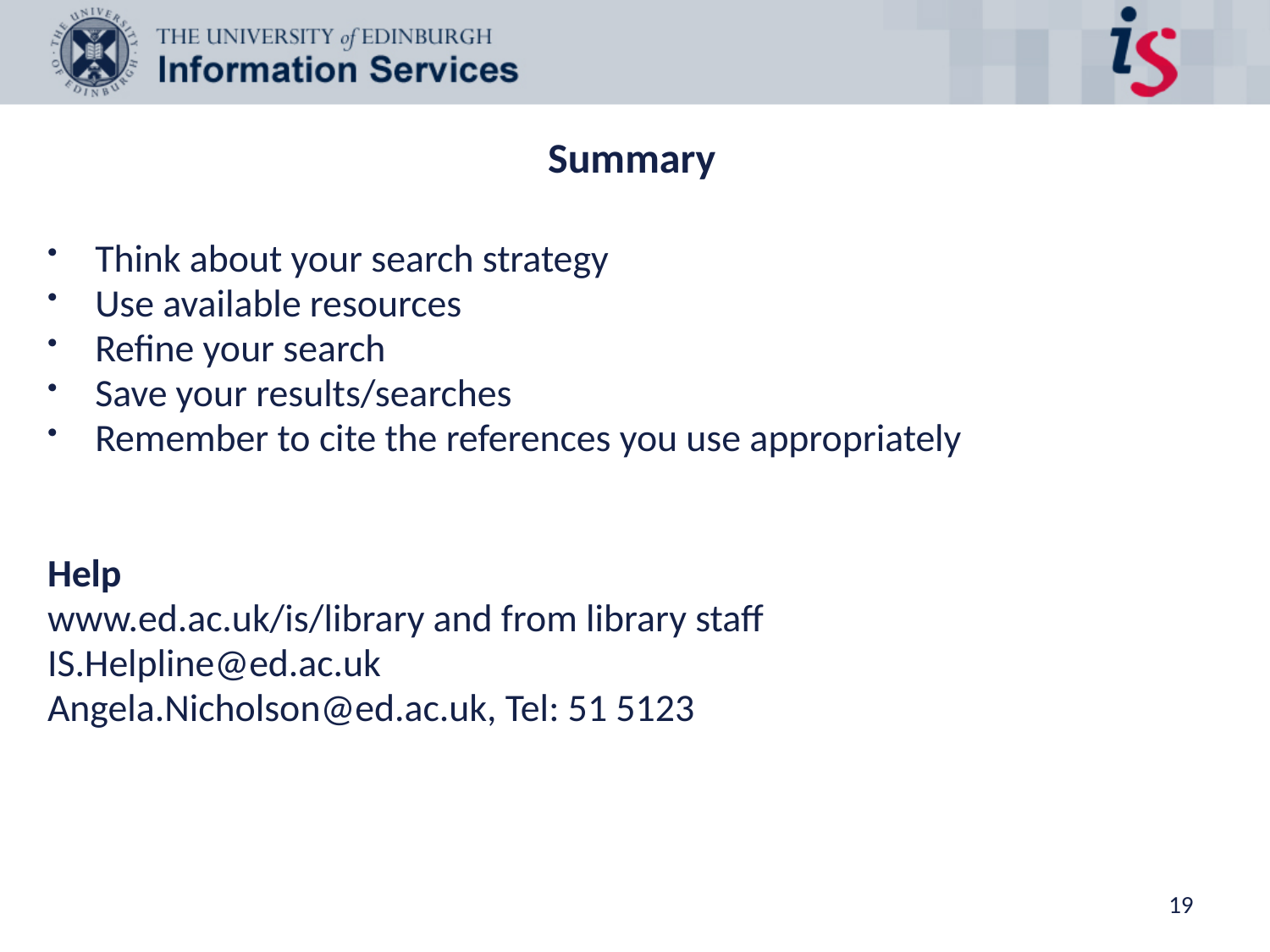

Summary
Think about your search strategy
Use available resources
Refine your search
Save your results/searches
Remember to cite the references you use appropriately

Help
www.ed.ac.uk/is/library and from library staff
IS.Helpline@ed.ac.uk
Angela.Nicholson@ed.ac.uk, Tel: 51 5123
19